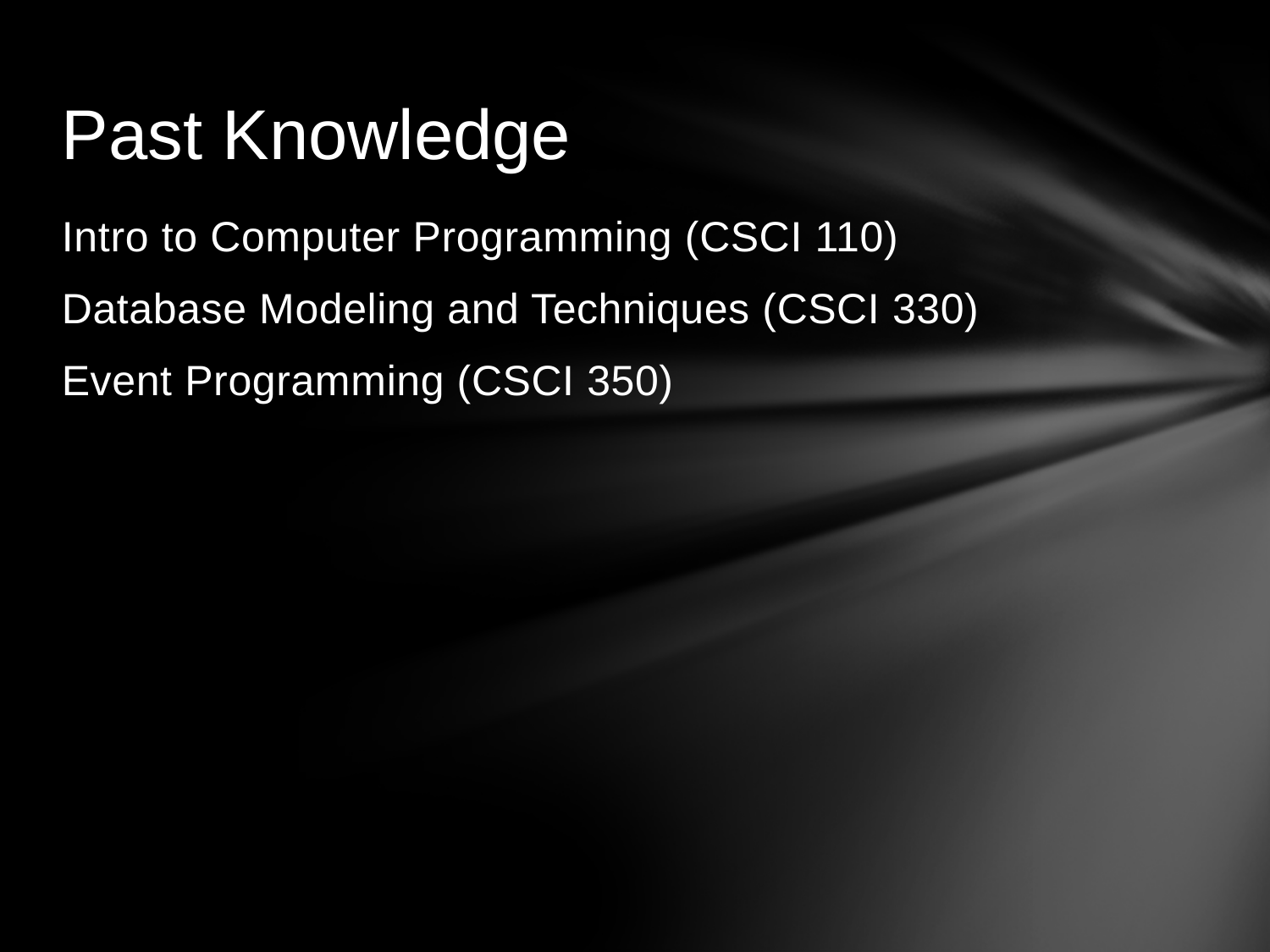

# Past Knowledge
Intro to Computer Programming (CSCI 110)
Database Modeling and Techniques (CSCI 330)
Event Programming (CSCI 350)